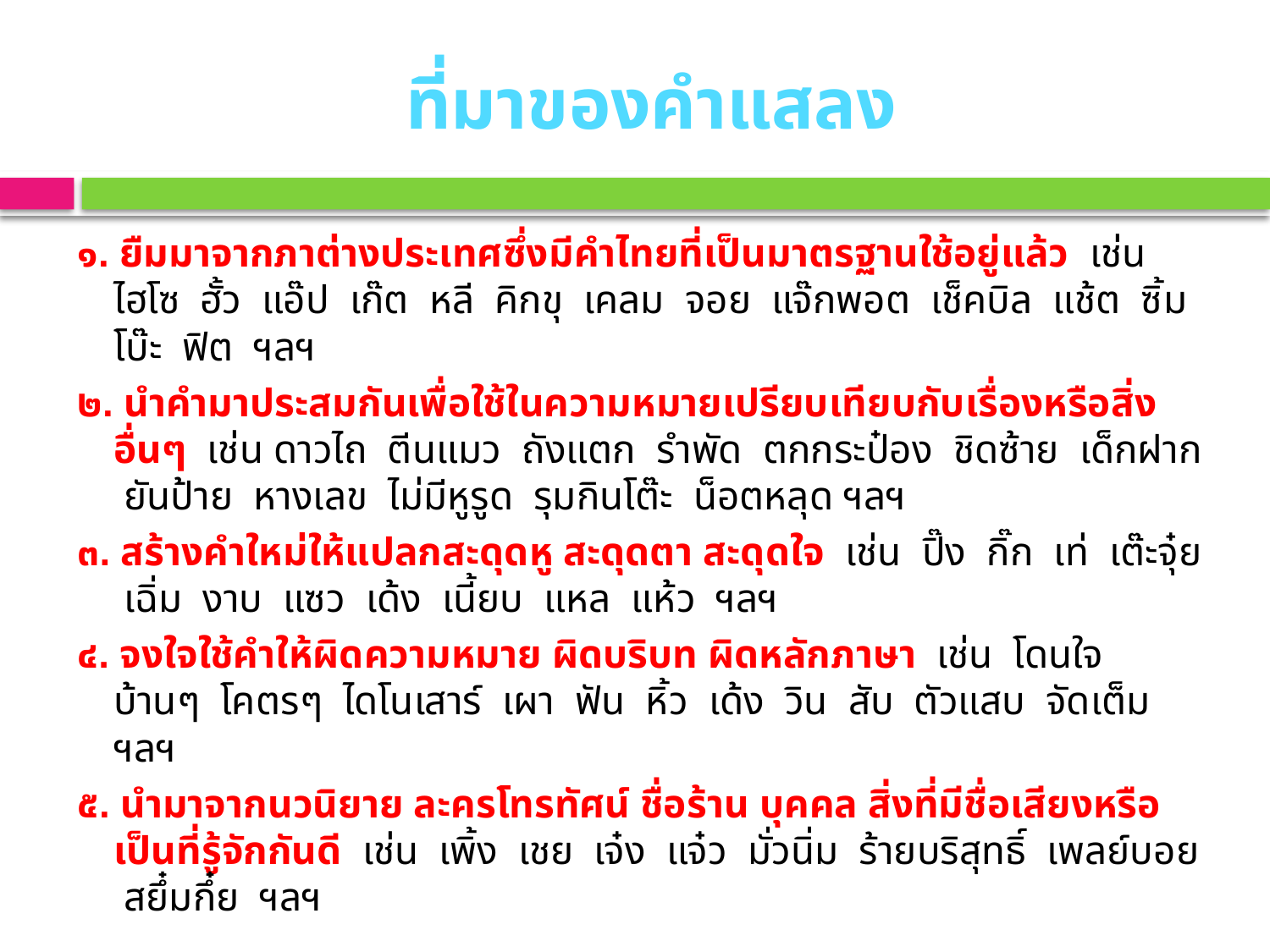

# ที่มาของคำแสลง
๑. ยืมมาจากภาต่างประเทศซึ่งมีคำไทยที่เป็นมาตรฐานใช้อยู่แล้ว  เช่น  ไฮโซ  ฮั้ว  แอ๊ป  เก๊ต  หลี  คิกขุ  เคลม  จอย  แจ๊กพอต  เช็คบิล  แช้ต  ซิ้มโบ๊ะ  ฟิต  ฯลฯ
๒. นำคำมาประสมกันเพื่อใช้ในความหมายเปรียบเทียบกับเรื่องหรือสิ่งอื่นๆ  เช่น ดาวไถ  ตีนแมว  ถังแตก  รำพัด  ตกกระป๋อง  ชิดซ้าย  เด็กฝาก  ยันป้าย  หางเลข  ไม่มีหูรูด  รุมกินโต๊ะ  น็อตหลุด ฯลฯ
๓. สร้างคำใหม่ให้แปลกสะดุดหู สะดุดตา สะดุดใจ  เช่น  ปิ๊ง  กิ๊ก  เท่  เต๊ะจุ๋ย  เฉิ่ม  งาบ  แซว  เด้ง  เนี้ยบ  แหล  แห้ว  ฯลฯ
๔. จงใจใช้คำให้ผิดความหมาย ผิดบริบท ผิดหลักภาษา  เช่น  โดนใจ  บ้านๆ  โคตรๆ  ไดโนเสาร์  เผา  ฟัน  หิ้ว  เด้ง  วิน  สับ  ตัวแสบ  จัดเต็ม  ฯลฯ
๕. นำมาจากนวนิยาย ละครโทรทัศน์ ชื่อร้าน บุคคล สิ่งที่มีชื่อเสียงหรือเป็นที่รู้จักกันดี  เช่น  เพิ้ง  เชย  เจ๋ง  แจ๋ว  มั่วนิ่ม  ร้ายบริสุทธิ์  เพลย์บอย  สยึ๋มกึ๋ย  ฯลฯ